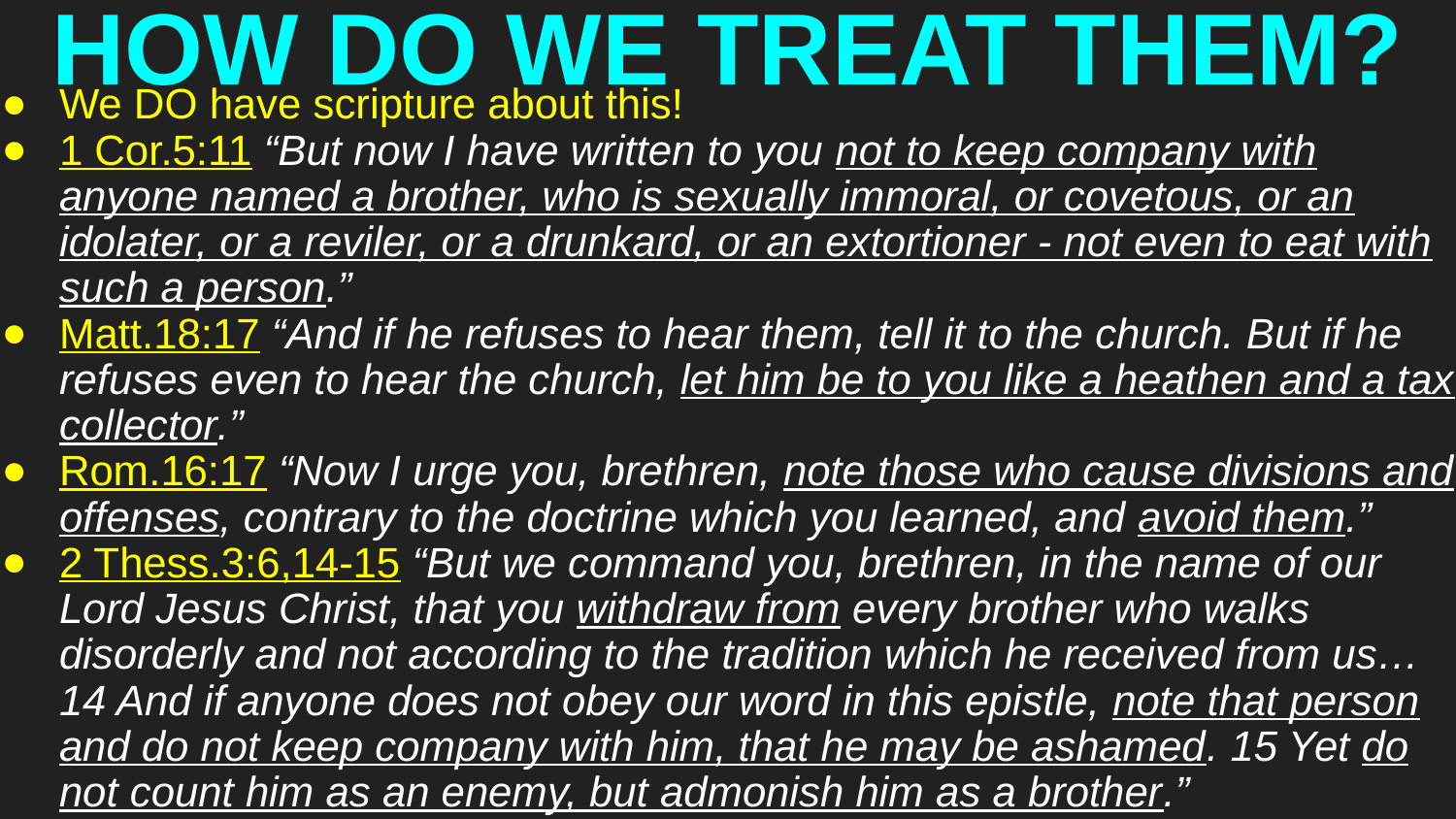

# HOW DO WE TREAT THEM?
We DO have scripture about this!
1 Cor.5:11 “But now I have written to you not to keep company with anyone named a brother, who is sexually immoral, or covetous, or an idolater, or a reviler, or a drunkard, or an extortioner - not even to eat with such a person.”
Matt.18:17 “And if he refuses to hear them, tell it to the church. But if he refuses even to hear the church, let him be to you like a heathen and a tax collector.”
Rom.16:17 “Now I urge you, brethren, note those who cause divisions and offenses, contrary to the doctrine which you learned, and avoid them.”
2 Thess.3:6,14-15 “But we command you, brethren, in the name of our Lord Jesus Christ, that you withdraw from every brother who walks disorderly and not according to the tradition which he received from us…14 And if anyone does not obey our word in this epistle, note that person and do not keep company with him, that he may be ashamed. 15 Yet do not count him as an enemy, but admonish him as a brother.”